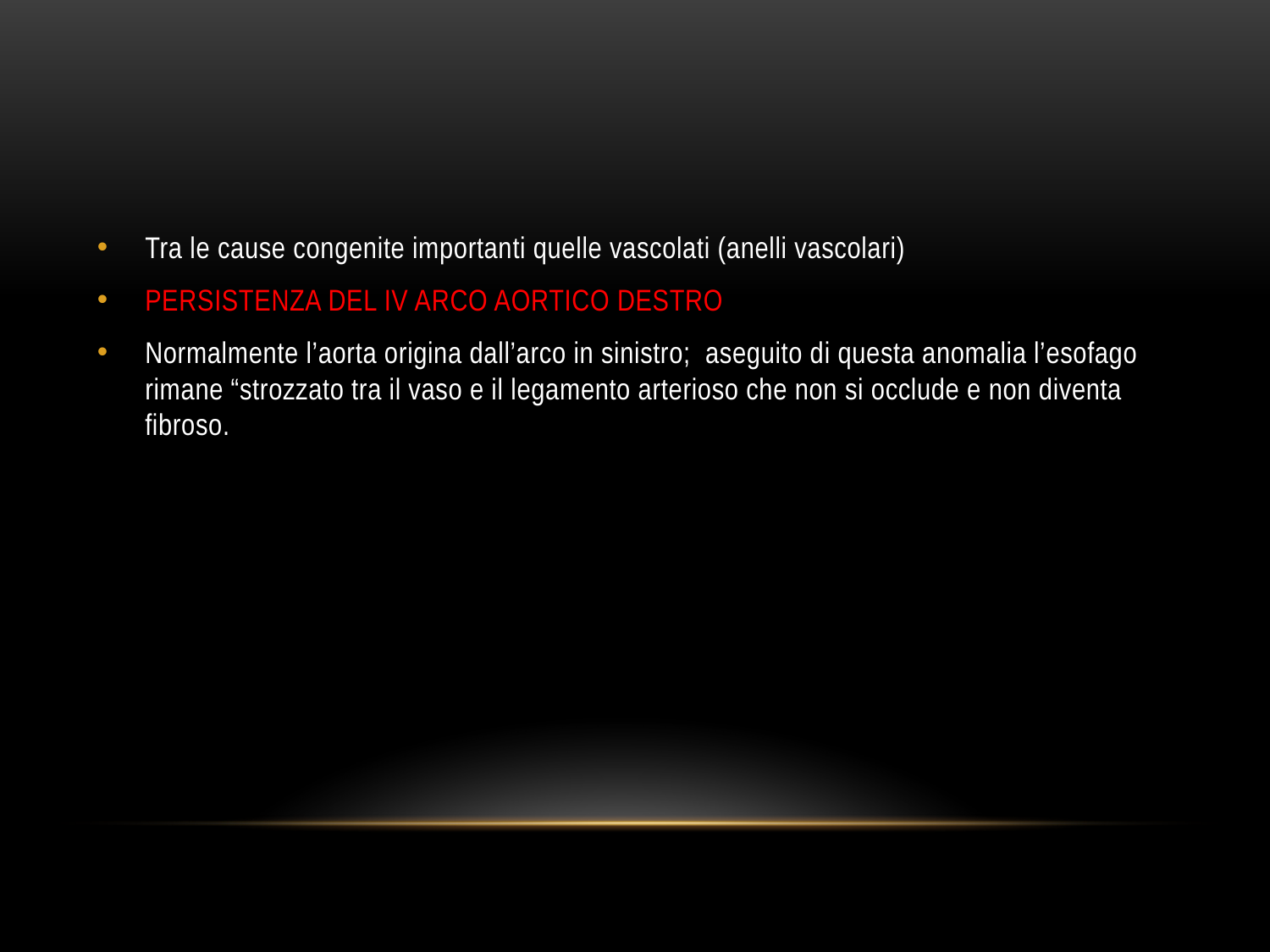

#
Tra le cause congenite importanti quelle vascolati (anelli vascolari)
PERSISTENZA DEL IV ARCO AORTICO DESTRO
Normalmente l’aorta origina dall’arco in sinistro;  aseguito di questa anomalia l’esofago rimane “strozzato tra il vaso e il legamento arterioso che non si occlude e non diventa fibroso.